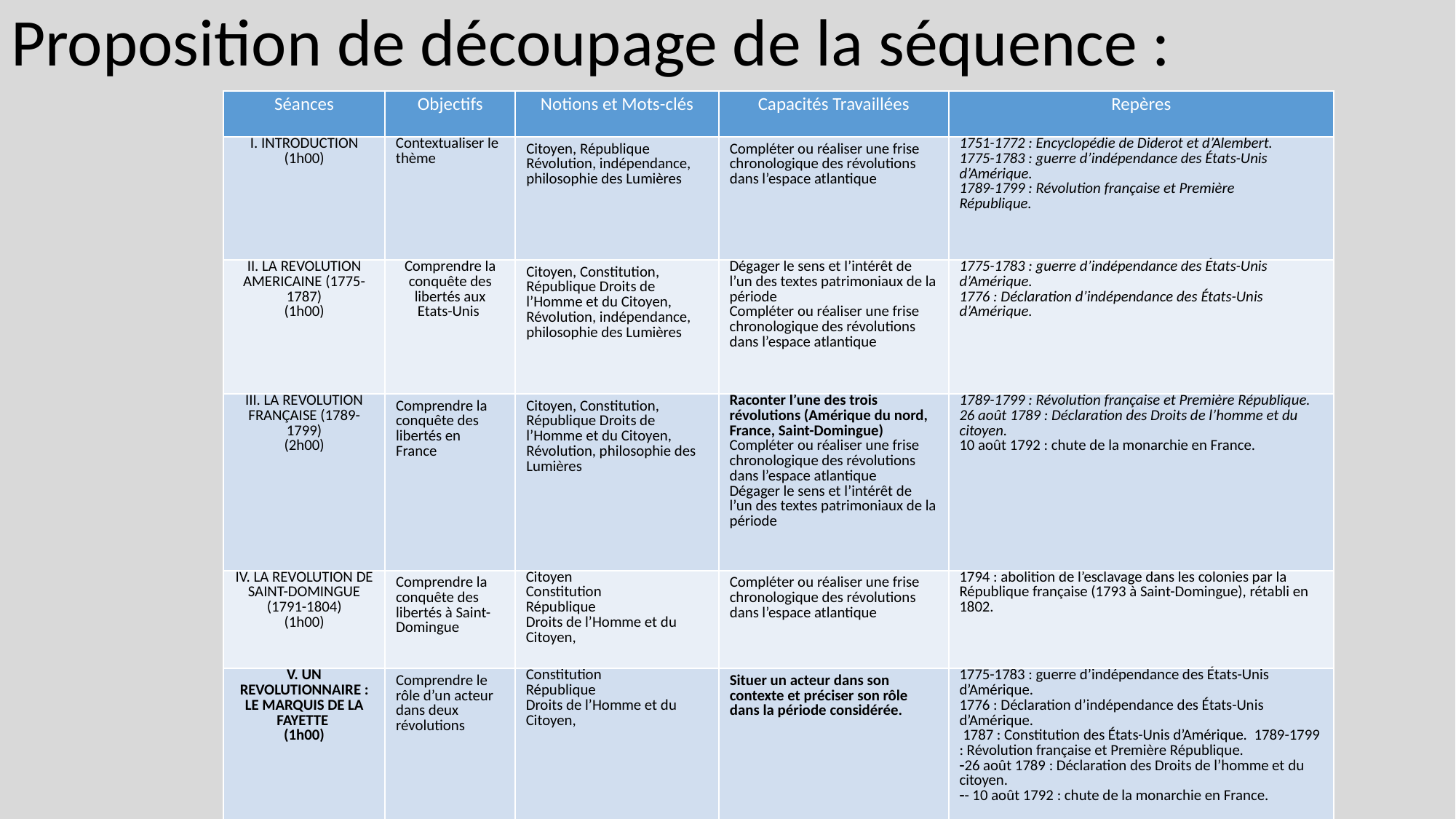

# Proposition de découpage de la séquence :
| Séances | Objectifs | Notions et Mots-clés | Capacités Travaillées | Repères |
| --- | --- | --- | --- | --- |
| I. INTRODUCTION (1h00) | Contextualiser le thème | Citoyen, République Révolution, indépendance, philosophie des Lumières | Compléter ou réaliser une frise chronologique des révolutions dans l’espace atlantique | 1751-1772 : Encyclopédie de Diderot et d’Alembert. 1775-1783 : guerre d’indépendance des États-Unis d’Amérique. 1789-1799 : Révolution française et Première République. |
| II. LA REVOLUTION AMERICAINE (1775-1787) (1h00) | Comprendre la conquête des libertés aux Etats-Unis | Citoyen, Constitution, République Droits de l’Homme et du Citoyen, Révolution, indépendance, philosophie des Lumières | Dégager le sens et l’intérêt de l’un des textes patrimoniaux de la période Compléter ou réaliser une frise chronologique des révolutions dans l’espace atlantique | 1775-1783 : guerre d’indépendance des États-Unis d’Amérique. 1776 : Déclaration d’indépendance des États-Unis d’Amérique. |
| III. LA REVOLUTION FRANÇAISE (1789-1799) (2h00) | Comprendre la conquête des libertés en France | Citoyen, Constitution, République Droits de l’Homme et du Citoyen, Révolution, philosophie des Lumières | Raconter l’une des trois révolutions (Amérique du nord, France, Saint-Domingue) Compléter ou réaliser une frise chronologique des révolutions dans l’espace atlantique Dégager le sens et l’intérêt de l’un des textes patrimoniaux de la période | 1789-1799 : Révolution française et Première République. 26 août 1789 : Déclaration des Droits de l’homme et du citoyen. 10 août 1792 : chute de la monarchie en France. |
| IV. LA REVOLUTION DE SAINT-DOMINGUE (1791-1804) (1h00) | Comprendre la conquête des libertés à Saint-Domingue | Citoyen Constitution République Droits de l’Homme et du Citoyen, | Compléter ou réaliser une frise chronologique des révolutions dans l’espace atlantique | 1794 : abolition de l’esclavage dans les colonies par la République française (1793 à Saint-Domingue), rétabli en 1802. |
| V. UN REVOLUTIONNAIRE : LE MARQUIS DE LA FAYETTE (1h00) | Comprendre le rôle d’un acteur dans deux révolutions | Constitution République Droits de l’Homme et du Citoyen, | Situer un acteur dans son contexte et préciser son rôle dans la période considérée. | 1775-1783 : guerre d’indépendance des États-Unis d’Amérique. 1776 : Déclaration d’indépendance des États-Unis d’Amérique. 1787 : Constitution des États-Unis d’Amérique. 1789-1799 : Révolution française et Première République. 26 août 1789 : Déclaration des Droits de l’homme et du citoyen. - 10 août 1792 : chute de la monarchie en France. |